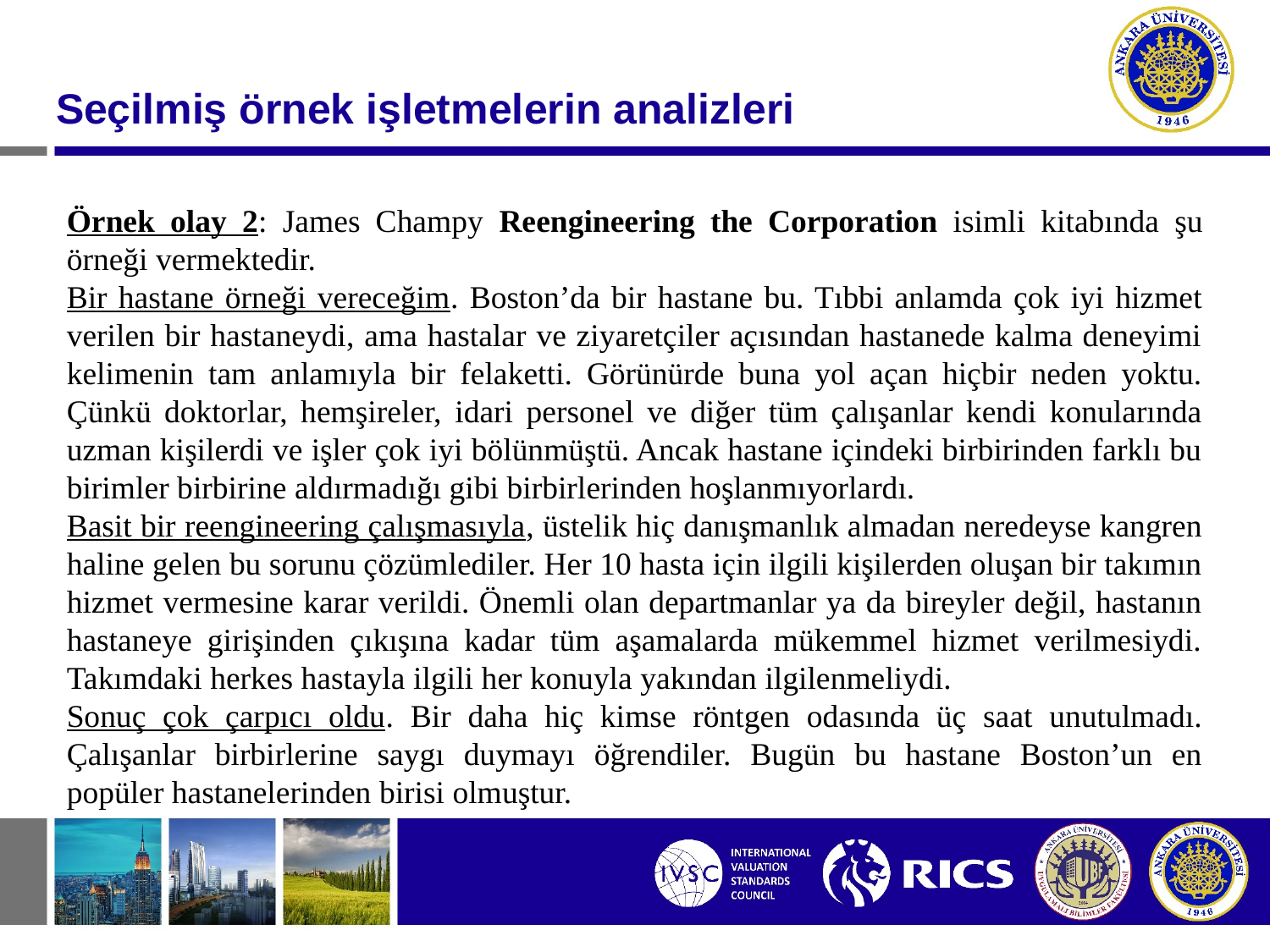

#
Seçilmiş örnek işletmelerin analizleri

Örnek olay 2: James Champy Reengineering the Corporation isimli kitabında şu örneği vermektedir.
Bir hastane örneği vereceğim. Boston’da bir hastane bu. Tıbbi anlamda çok iyi hizmet verilen bir hastaneydi, ama hastalar ve ziyaretçiler açısından hastanede kalma deneyimi kelimenin tam anlamıyla bir felaketti. Görünürde buna yol açan hiçbir neden yoktu. Çünkü doktorlar, hemşireler, idari personel ve diğer tüm çalışanlar kendi konularında uzman kişilerdi ve işler çok iyi bölünmüştü. Ancak hastane içindeki birbirinden farklı bu birimler birbirine aldırmadığı gibi birbirlerinden hoşlanmıyorlardı.
Basit bir reengineering çalışmasıyla, üstelik hiç danışmanlık almadan neredeyse kangren haline gelen bu sorunu çözümlediler. Her 10 hasta için ilgili kişilerden oluşan bir takımın hizmet vermesine karar verildi. Önemli olan departmanlar ya da bireyler değil, hastanın hastaneye girişinden çıkışına kadar tüm aşamalarda mükemmel hizmet verilmesiydi. Takımdaki herkes hastayla ilgili her konuyla yakından ilgilenmeliydi.
Sonuç çok çarpıcı oldu. Bir daha hiç kimse röntgen odasında üç saat unutulmadı. Çalışanlar birbirlerine saygı duymayı öğrendiler. Bugün bu hastane Boston’un en popüler hastanelerinden birisi olmuştur.